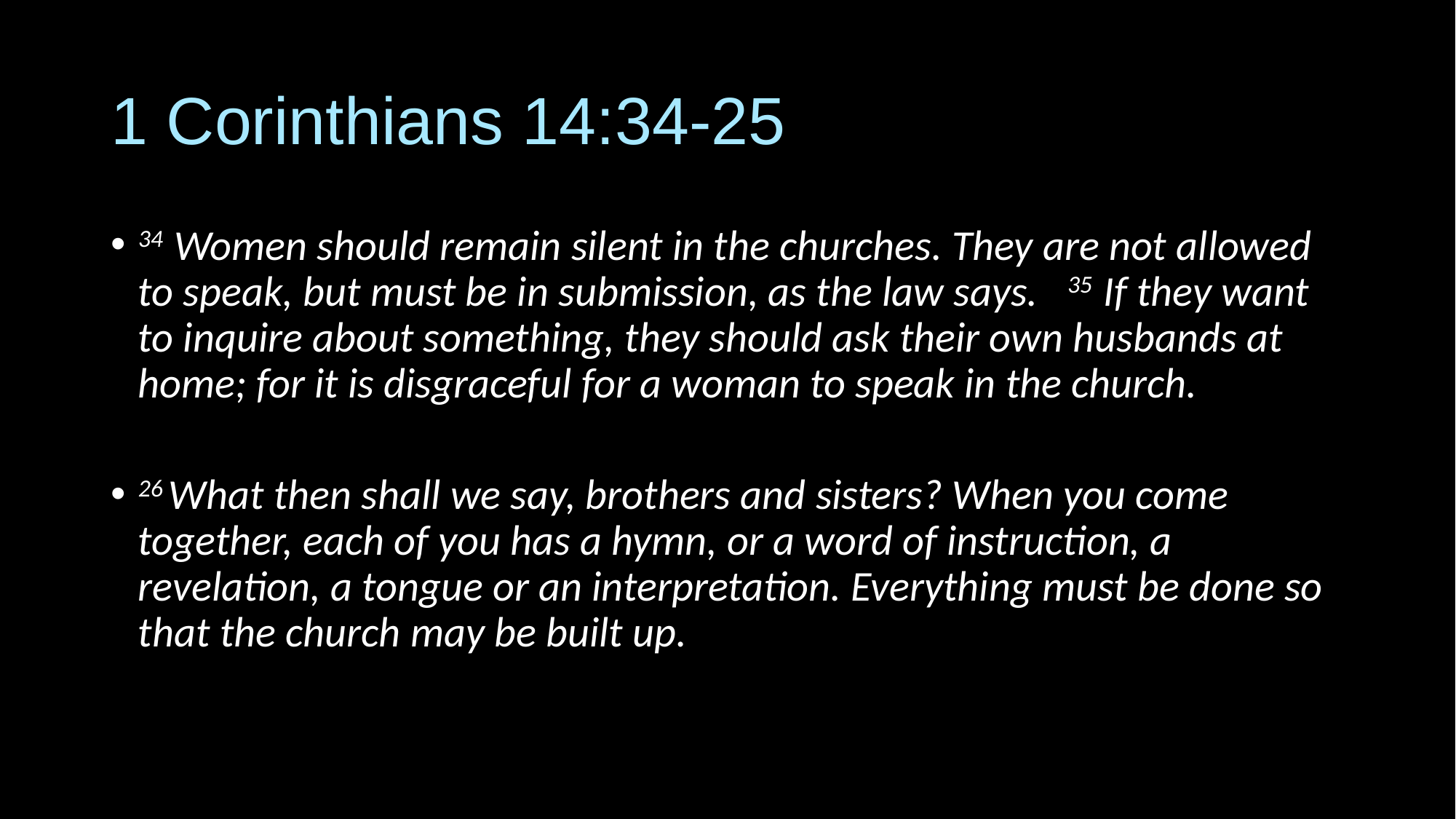

# 1 Corinthians 14:34-25
34  Women should remain silent in the churches. They are not allowed to speak, but must be in submission, as the law says.   35  If they want to inquire about something, they should ask their own husbands at home; for it is disgraceful for a woman to speak in the church.
26 What then shall we say, brothers and sisters? When you come together, each of you has a hymn, or a word of instruction, a revelation, a tongue or an interpretation. Everything must be done so that the church may be built up.